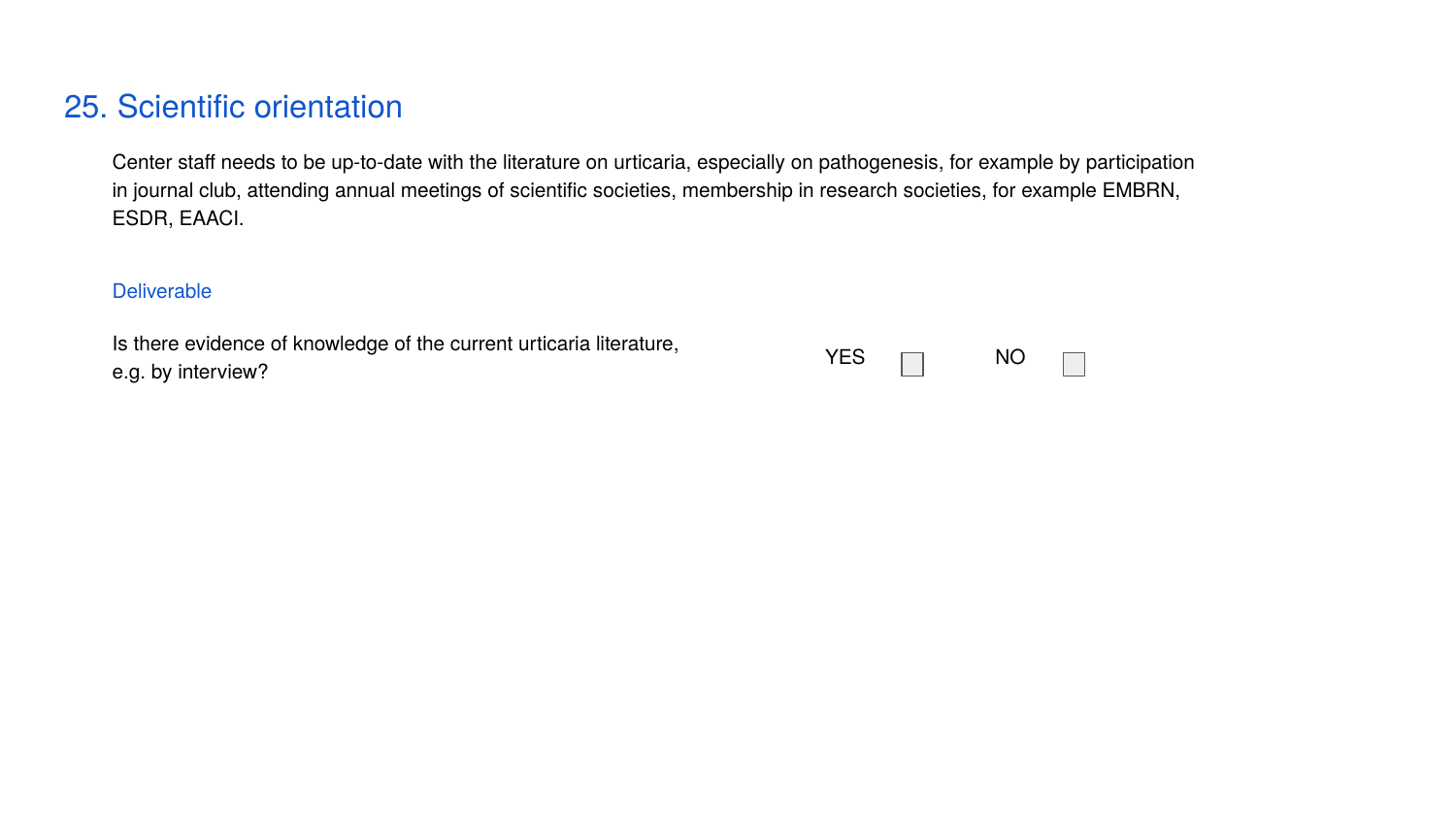

# 25. Scientific orientation

Center staff needs to be up-to-date with the literature on urticaria, especially on pathogenesis, for example by participation in journal club, attending annual meetings of scientific societies, membership in research societies, for example EMBRN, ESDR, EAACI.
Deliverable
Is there evidence of knowledge of the current urticaria literature, e.g. by interview?
YES
NO